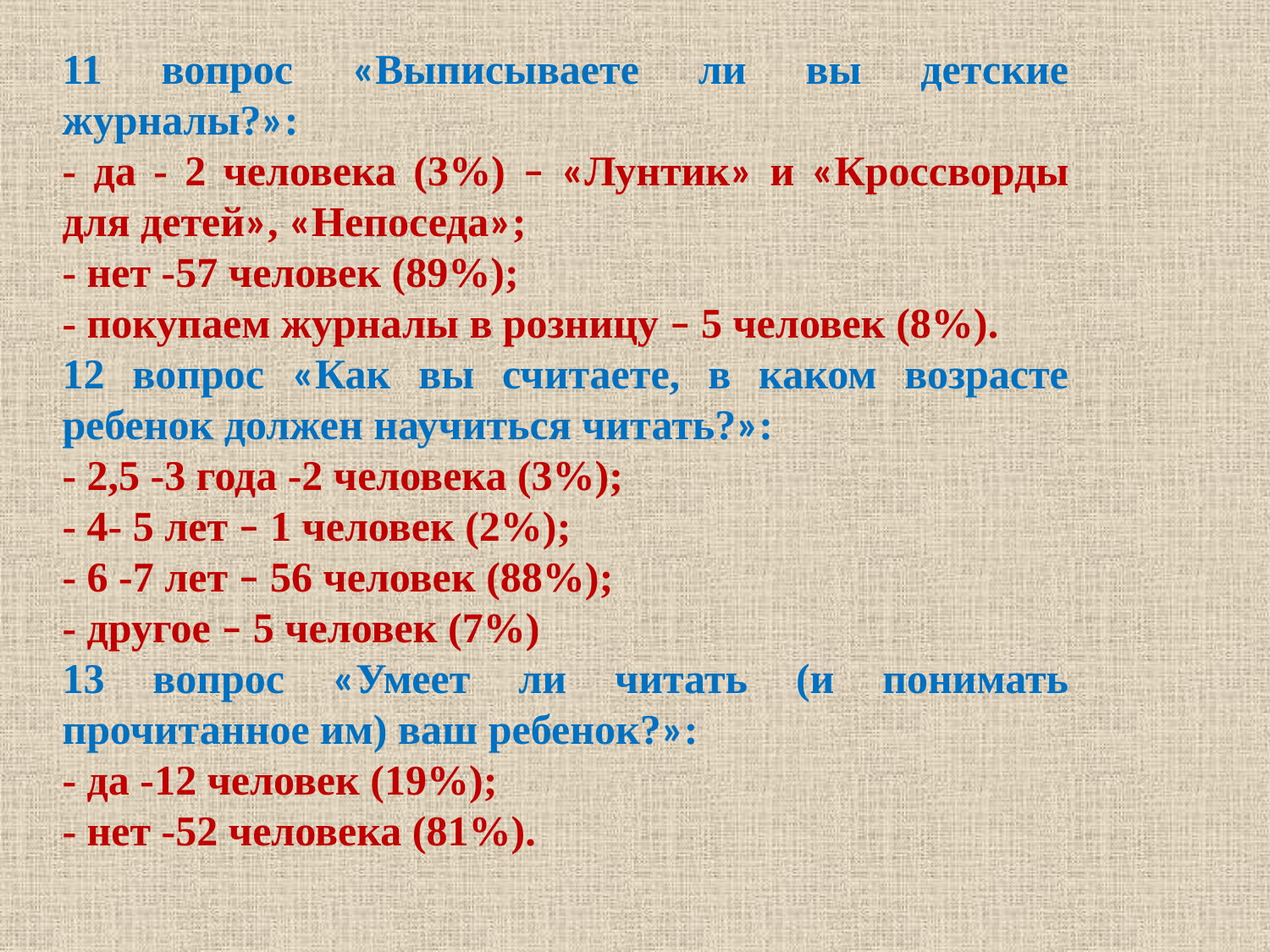

11 вопрос «Выписываете ли вы детские журналы?»:
- да - 2 человека (3%) – «Лунтик» и «Кроссворды для детей», «Непоседа»;
- нет -57 человек (89%);
- покупаем журналы в розницу – 5 человек (8%).
12 вопрос «Как вы считаете, в каком возрасте ребенок должен научиться читать?»:
- 2,5 -3 года -2 человека (3%);
- 4- 5 лет – 1 человек (2%);
- 6 -7 лет – 56 человек (88%);
- другое – 5 человек (7%)
13 вопрос «Умеет ли читать (и понимать прочитанное им) ваш ребенок?»:
- да -12 человек (19%);
- нет -52 человека (81%).